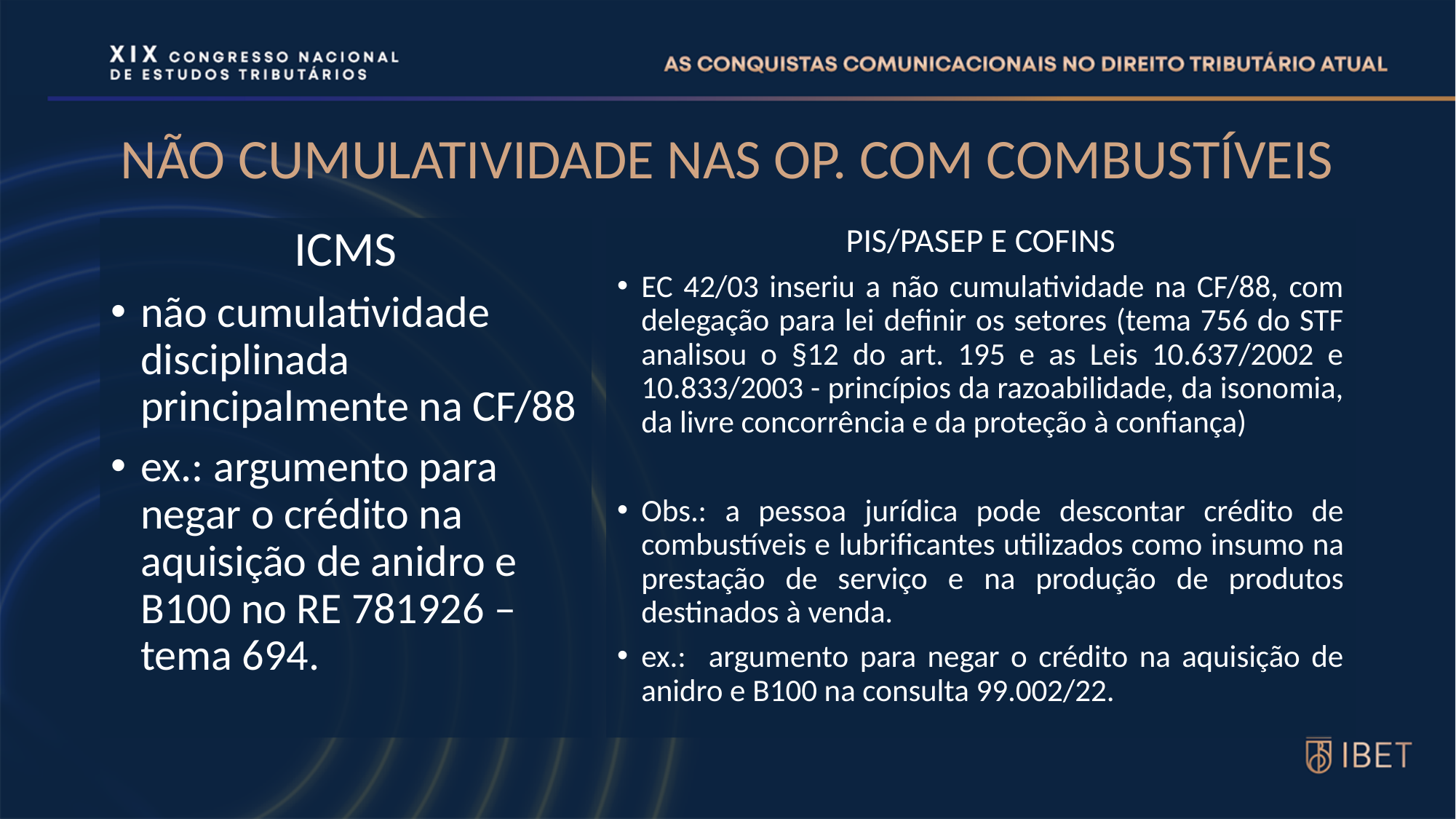

# NÃO CUMULATIVIDADE NAS OP. COM COMBUSTÍVEIS
ICMS
não cumulatividade disciplinada principalmente na CF/88
ex.: argumento para negar o crédito na aquisição de anidro e B100 no RE 781926 – tema 694.

PIS/PASEP E COFINS
EC 42/03 inseriu a não cumulatividade na CF/88, com delegação para lei definir os setores (tema 756 do STF analisou o §12 do art. 195 e as Leis 10.637/2002 e 10.833/2003 - princípios da razoabilidade, da isonomia, da livre concorrência e da proteção à confiança)

Obs.: a pessoa jurídica pode descontar crédito de combustíveis e lubrificantes utilizados como insumo na prestação de serviço e na produção de produtos destinados à venda.
ex.:  argumento para negar o crédito na aquisição de anidro e B100 na consulta 99.002/22.